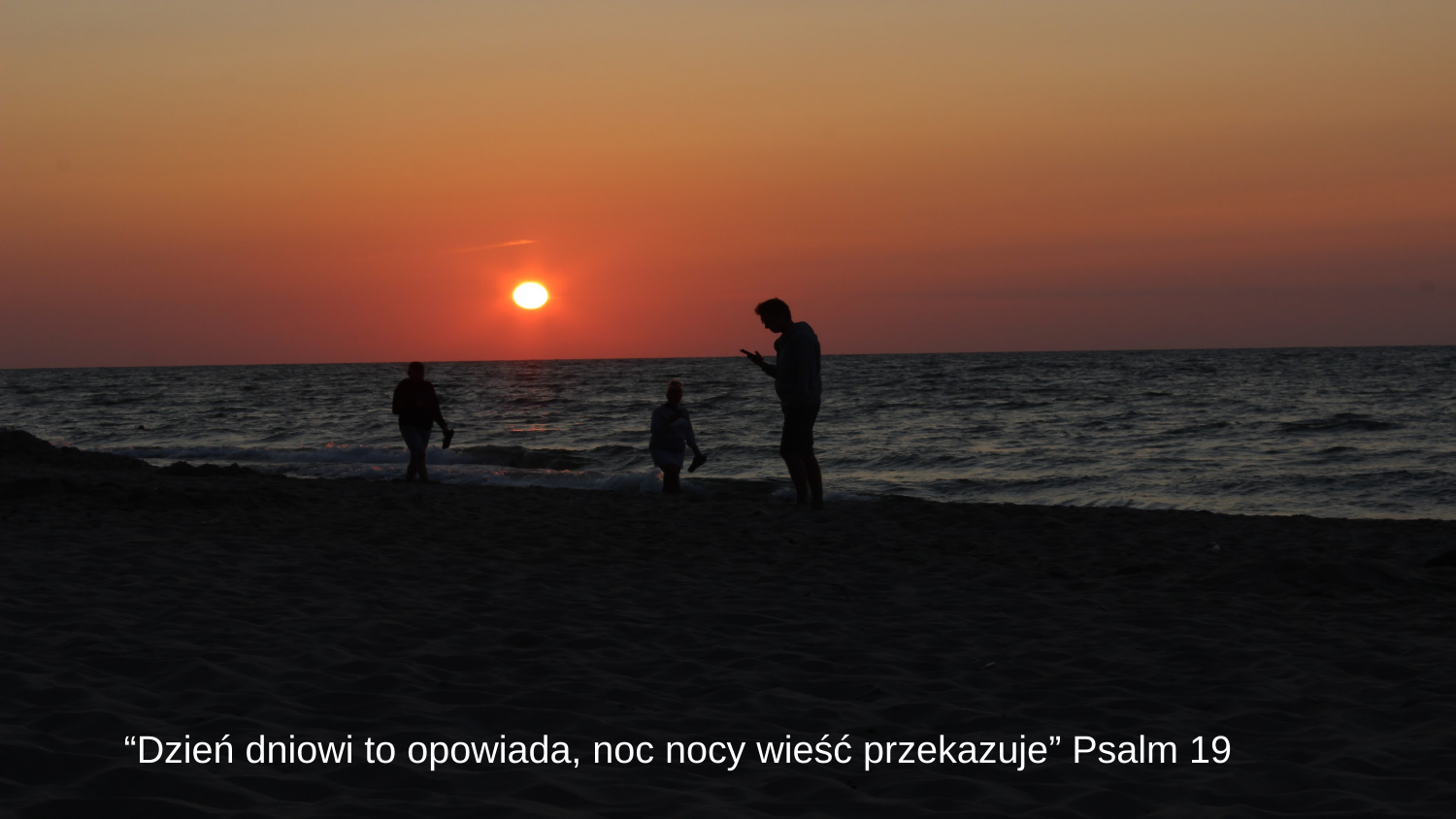

“Dzień dniowi to opowiada, noc nocy wieść przekazuje” Psalm 19